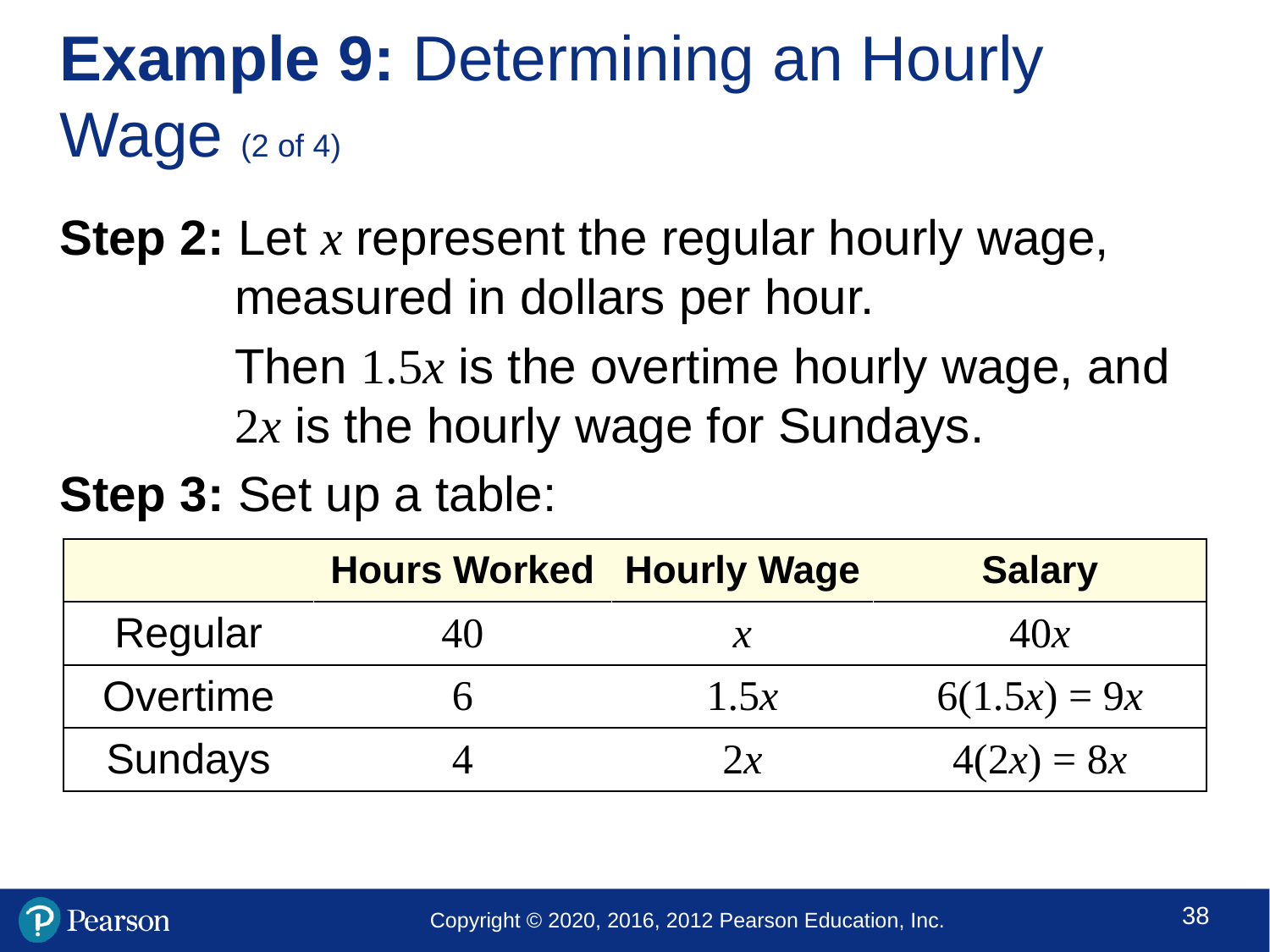

# Example 9: Determining an Hourly Wage (2 of 4)
Step 2: Let x represent the regular hourly wage, measured in dollars per hour.
	Then 1.5x is the overtime hourly wage, and 2x is the hourly wage for Sundays.
Step 3: Set up a table:

|  | Hours Worked | Hourly Wage | Salary |
| --- | --- | --- | --- |
| Regular | 40 | x | 40x |
| Overtime | 6 | 1.5x | 6(1.5x) = 9x |
| Sundays | 4 | 2x | 4(2x) = 8x |